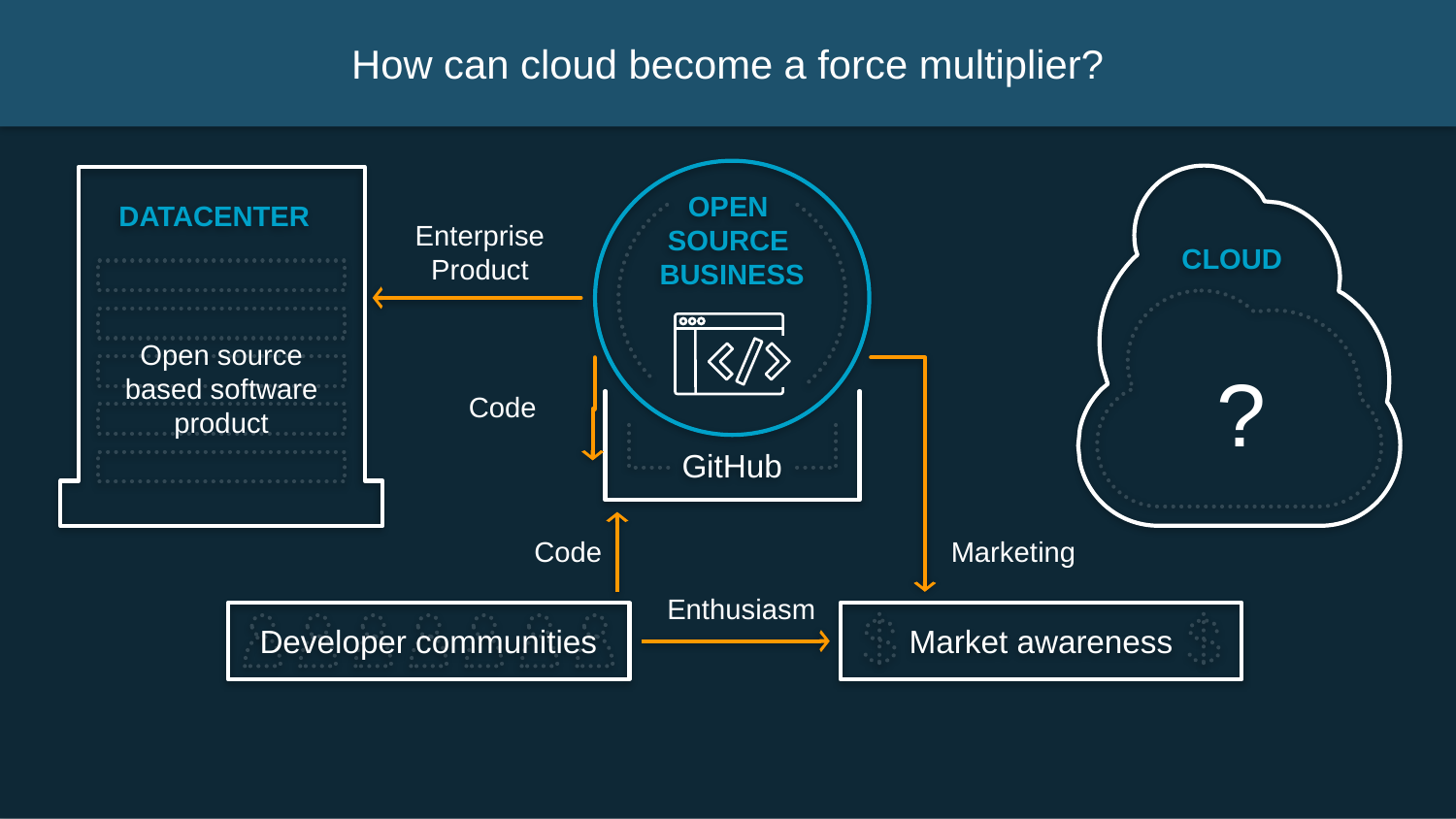

How can cloud become a force multiplier?
OPEN
SOURCE
BUSINESS

GitHub
CLOUD
DATACENTER
Enterprise
Product

?
Open source based software product
Code
Code
Marketing
Enthusiasm
Developer communities

Market awareness